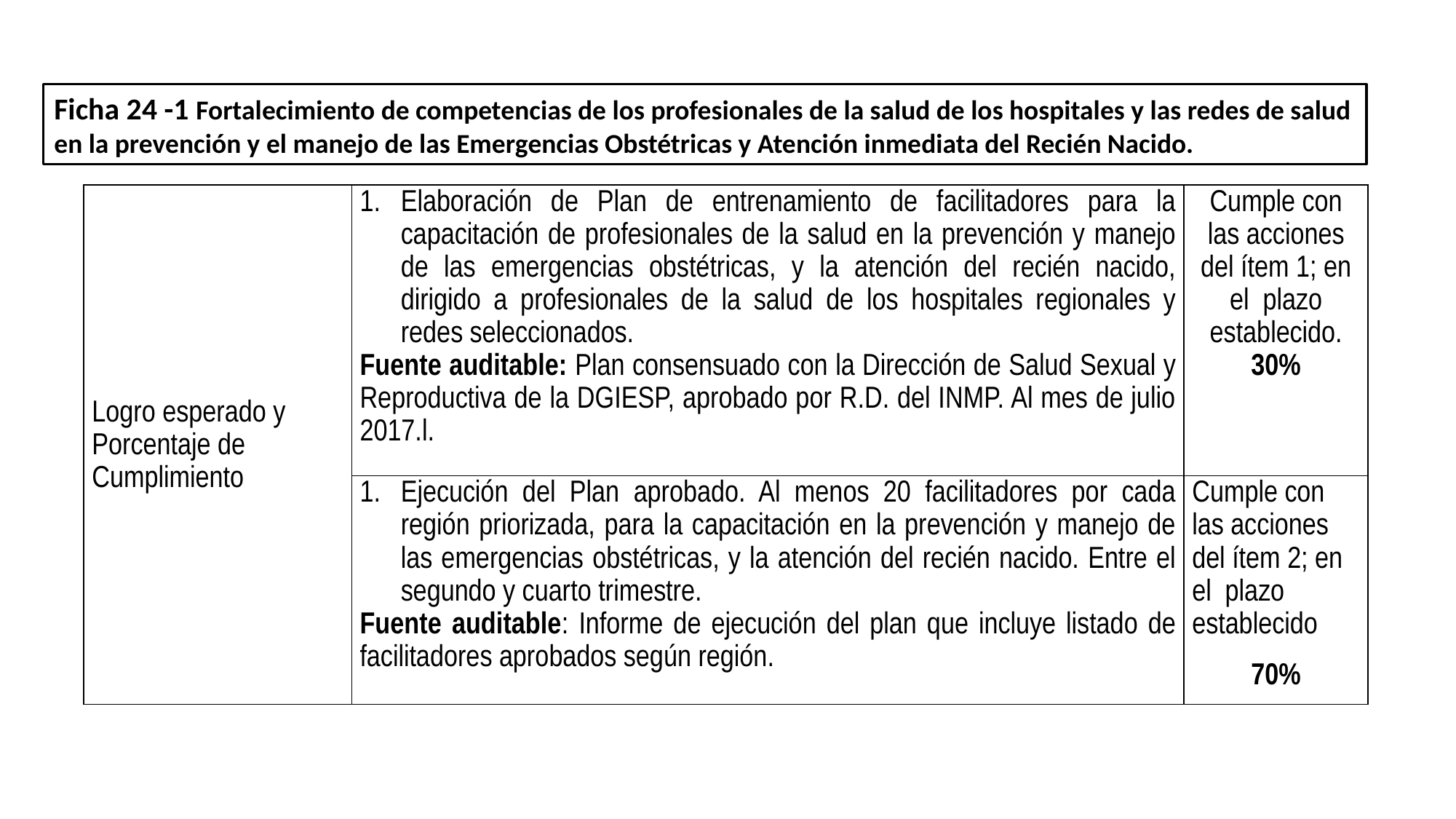

Ficha 24 -1 Fortalecimiento de competencias de los profesionales de la salud de los hospitales y las redes de salud en la prevención y el manejo de las Emergencias Obstétricas y Atención inmediata del Recién Nacido.
| Logro esperado y Porcentaje de Cumplimiento | Elaboración de Plan de entrenamiento de facilitadores para la capacitación de profesionales de la salud en la prevención y manejo de las emergencias obstétricas, y la atención del recién nacido, dirigido a profesionales de la salud de los hospitales regionales y redes seleccionados. Fuente auditable: Plan consensuado con la Dirección de Salud Sexual y Reproductiva de la DGIESP, aprobado por R.D. del INMP. Al mes de julio 2017.l. | Cumple con las acciones del ítem 1; en el plazo establecido. 30% |
| --- | --- | --- |
|  | Ejecución del Plan aprobado. Al menos 20 facilitadores por cada región priorizada, para la capacitación en la prevención y manejo de las emergencias obstétricas, y la atención del recién nacido. Entre el segundo y cuarto trimestre. Fuente auditable: Informe de ejecución del plan que incluye listado de facilitadores aprobados según región. | Cumple con las acciones del ítem 2; en el plazo establecido 70% |